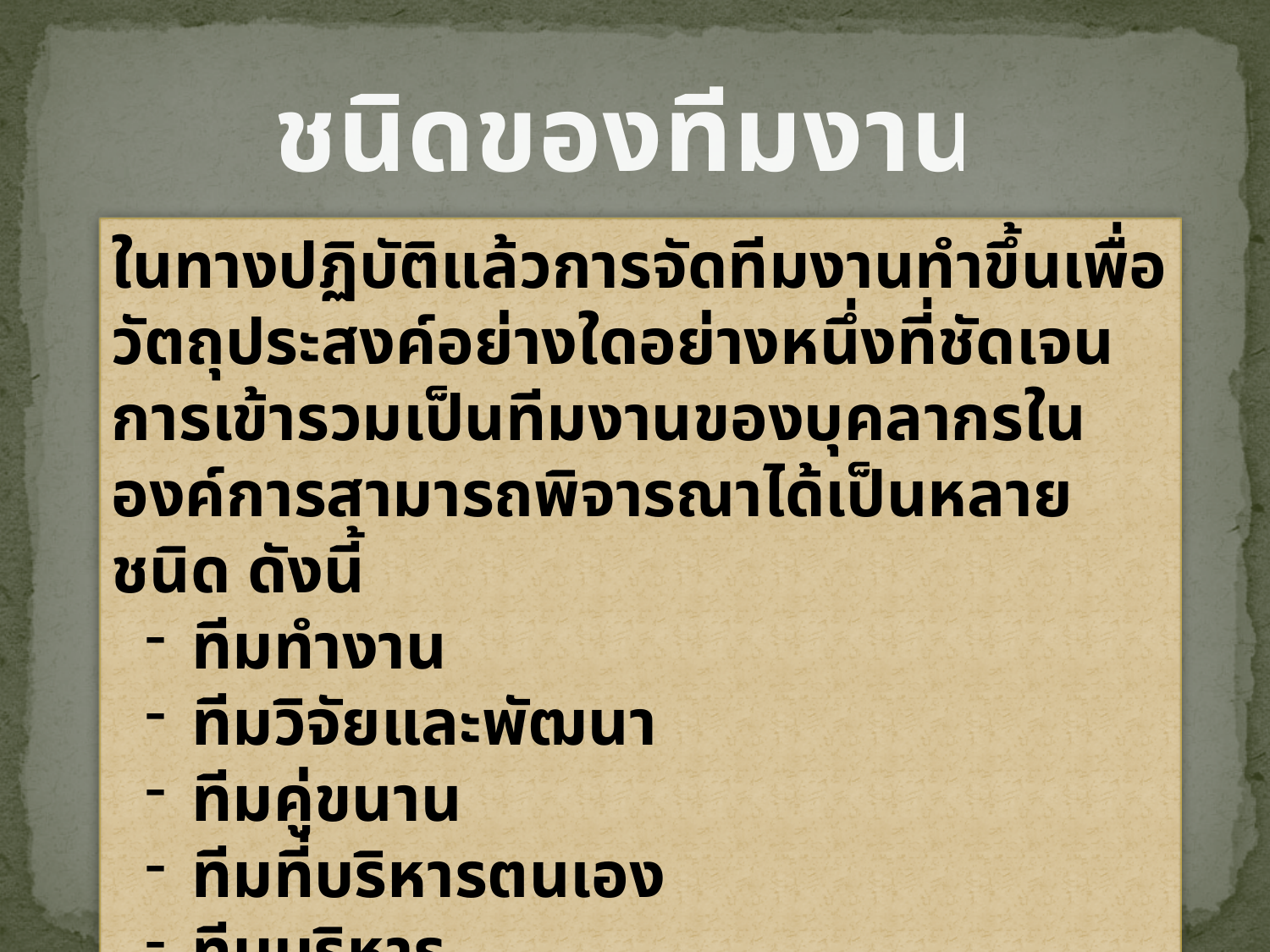

ชนิดของทีมงาน
ในทางปฏิบัติแล้วการจัดทีมงานทำขึ้นเพื่อวัตถุประสงค์อย่างใดอย่างหนึ่งที่ชัดเจน  การเข้ารวมเป็นทีมงานของบุคลากรในองค์การสามารถพิจารณาได้เป็นหลายชนิด ดังนี้
 ทีมทำงาน
 ทีมวิจัยและพัฒนา
 ทีมคู่ขนาน
 ทีมที่บริหารตนเอง
 ทีมบริหาร